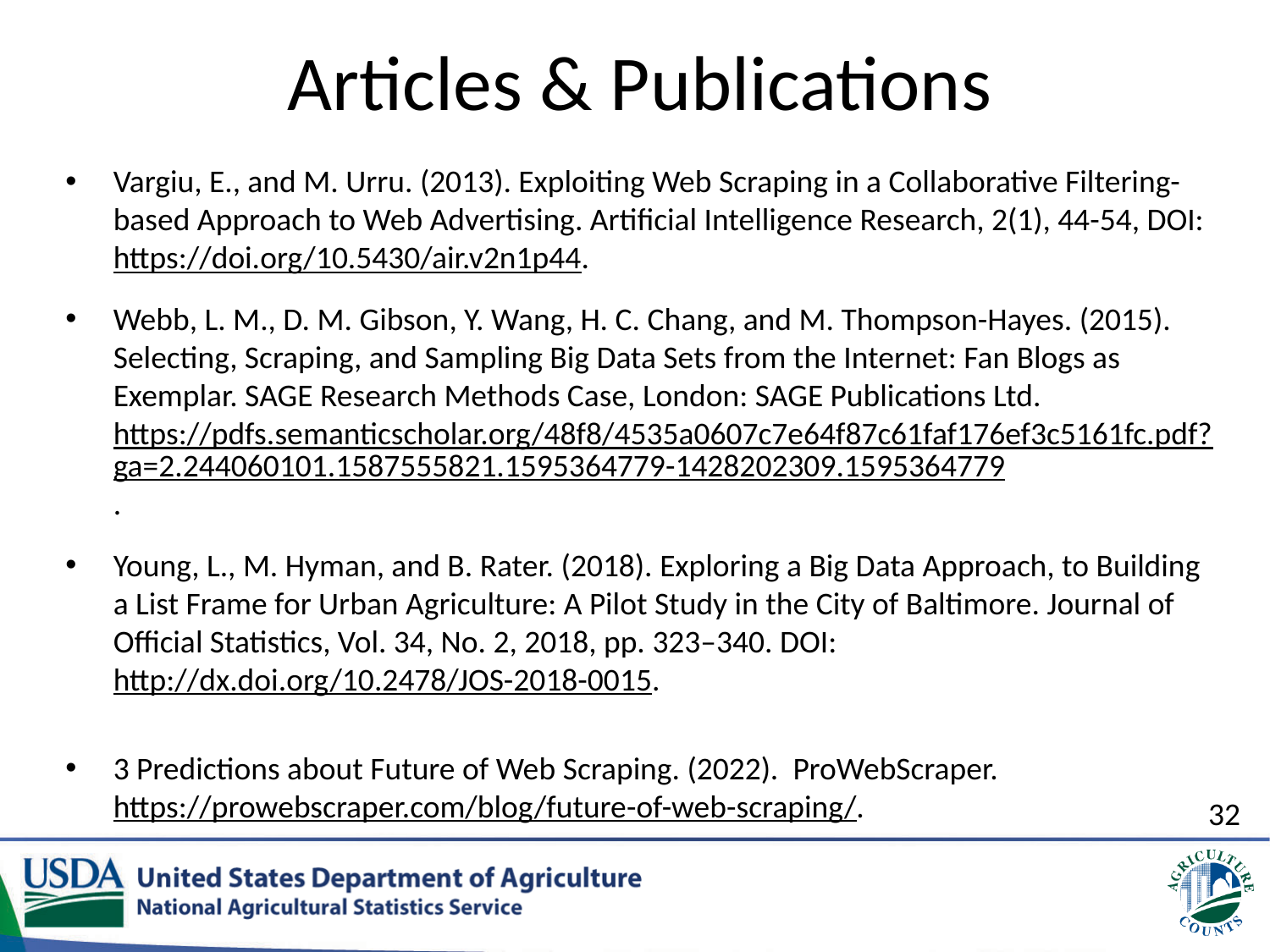

# Articles & Publications

Vargiu, E., and M. Urru. (2013). Exploiting Web Scraping in a Collaborative Filtering-based Approach to Web Advertising. Artificial Intelligence Research, 2(1), 44-54, DOI: https://doi.org/10.5430/air.v2n1p44.

Webb, L. M., D. M. Gibson, Y. Wang, H. C. Chang, and M. Thompson-Hayes. (2015). Selecting, Scraping, and Sampling Big Data Sets from the Internet: Fan Blogs as Exemplar. SAGE Research Methods Case, London: SAGE Publications Ltd.  https://pdfs.semanticscholar.org/48f8/4535a0607c7e64f87c61faf176ef3c5161fc.pdf?ga=2.244060101.1587555821.1595364779-1428202309.1595364779.

Young, L., M. Hyman, and B. Rater. (2018). Exploring a Big Data Approach, to Building a List Frame for Urban Agriculture: A Pilot Study in the City of Baltimore. Journal of Official Statistics, Vol. 34, No. 2, 2018, pp. 323–340. DOI: http://dx.doi.org/10.2478/JOS-2018-0015.

3 Predictions about Future of Web Scraping. (2022).  ProWebScraper. https://prowebscraper.com/blog/future-of-web-scraping/.

32